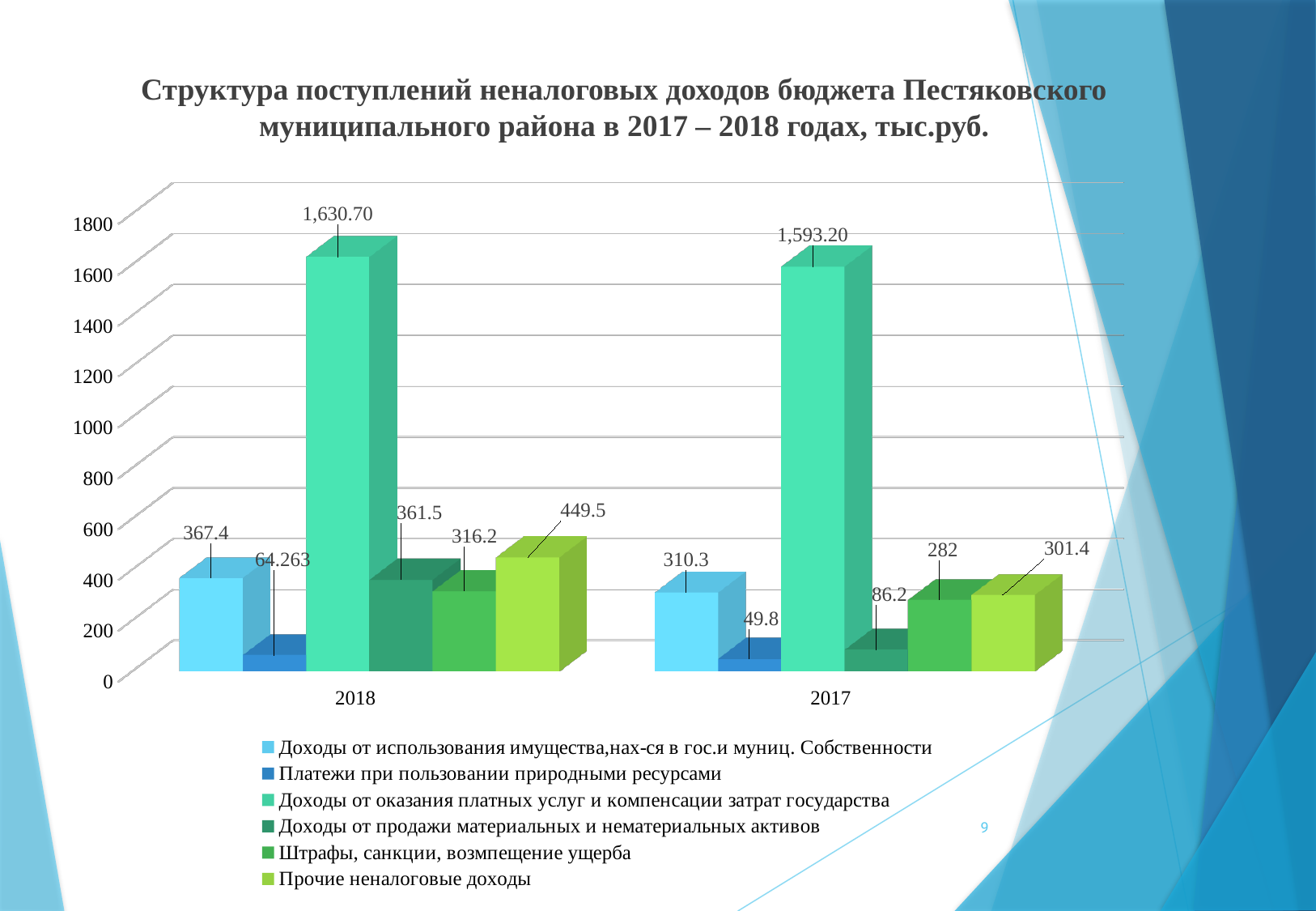

Структура поступлений неналоговых доходов бюджета Пестяковского муниципального района в 2017 – 2018 годах, тыс.руб.

[unsupported chart]

9